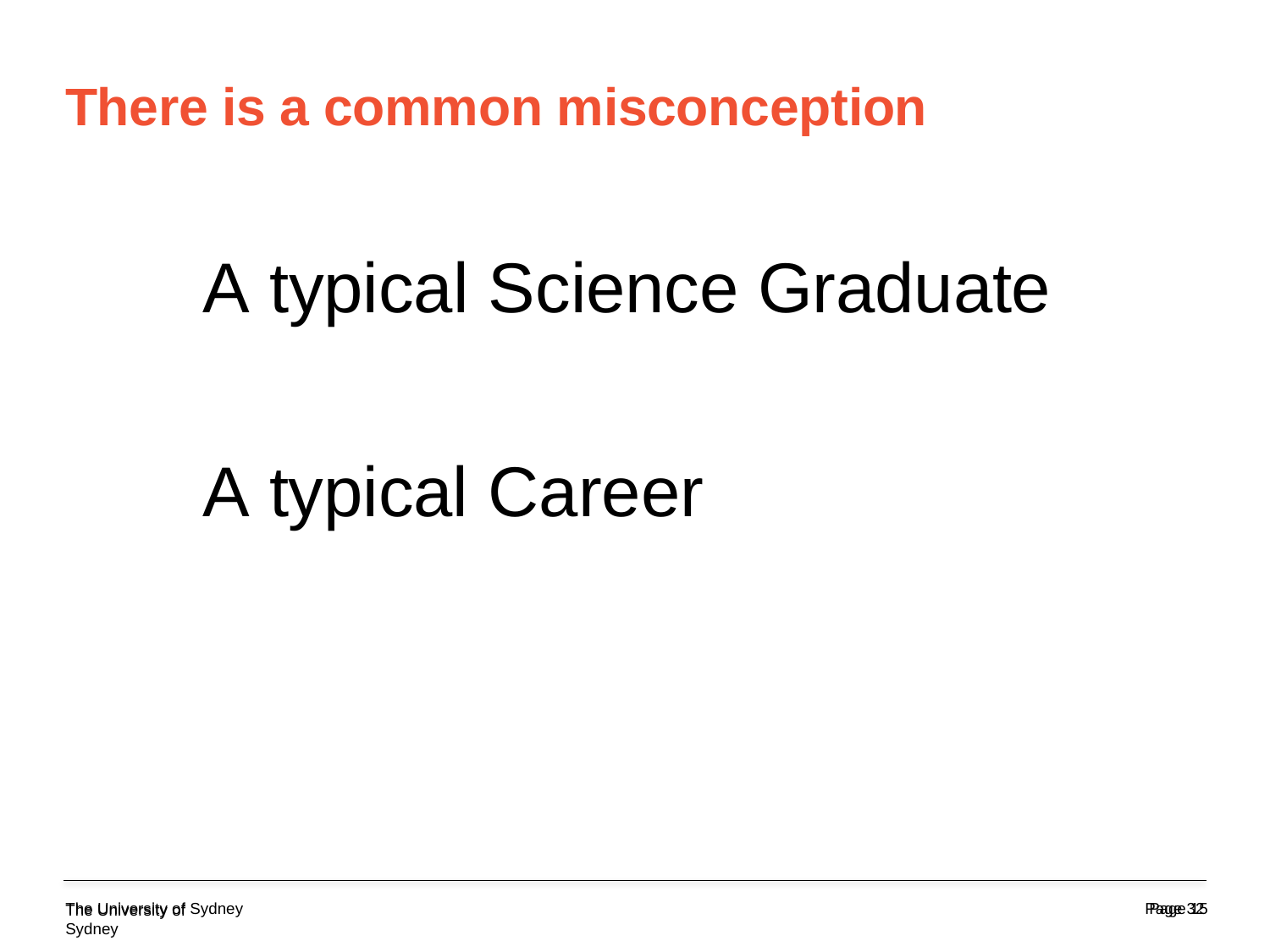

# There is a common misconception
A typical Science Graduate

A typical Career
Page 15
The University of Sydney